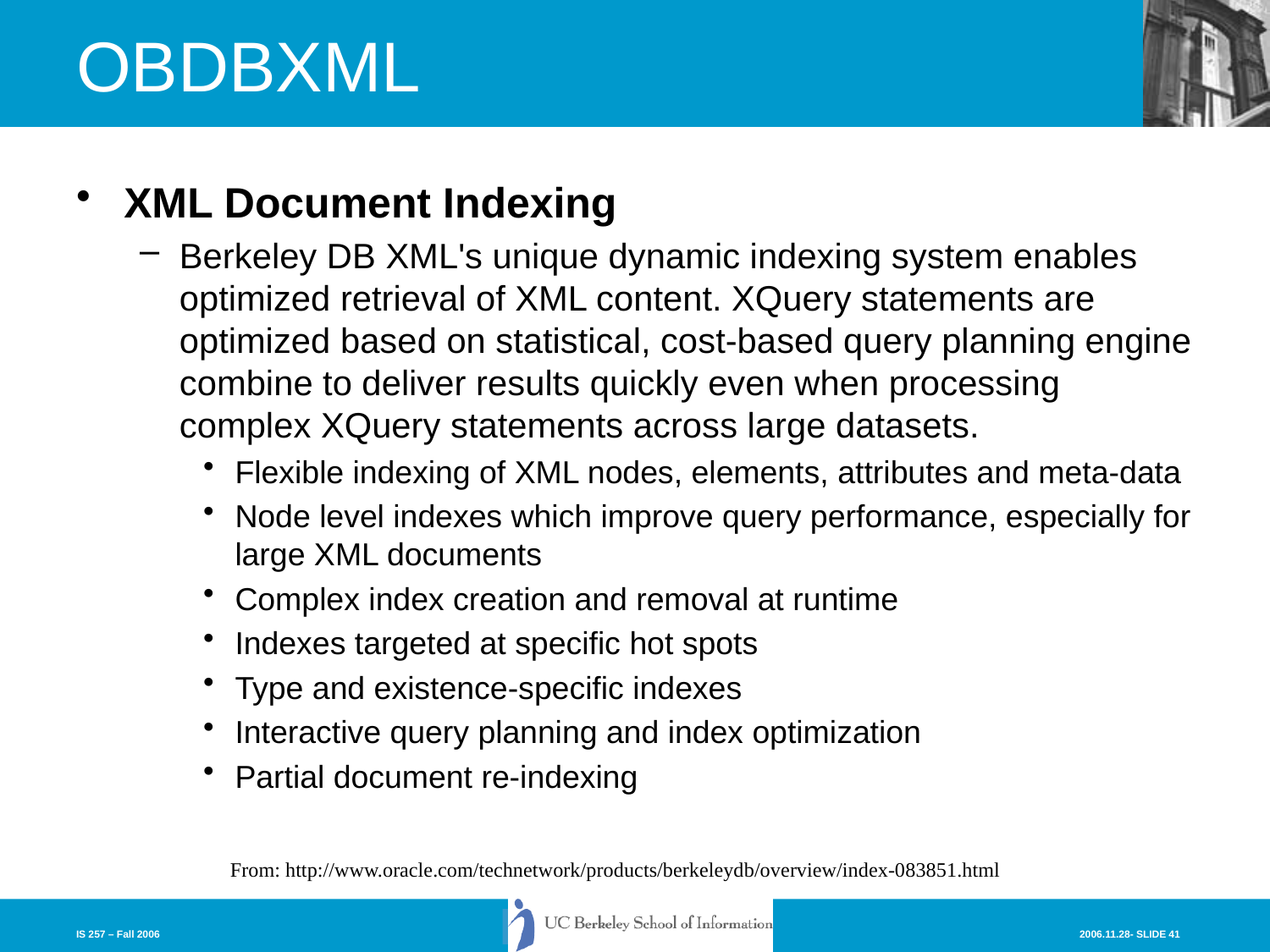

# OBDBXML
XML Document Indexing
Berkeley DB XML's unique dynamic indexing system enables optimized retrieval of XML content. XQuery statements are optimized based on statistical, cost-based query planning engine combine to deliver results quickly even when processing complex XQuery statements across large datasets.
Flexible indexing of XML nodes, elements, attributes and meta-data
Node level indexes which improve query performance, especially for large XML documents
Complex index creation and removal at runtime
Indexes targeted at specific hot spots
Type and existence-specific indexes
Interactive query planning and index optimization
Partial document re-indexing
From: http://www.oracle.com/technetwork/products/berkeleydb/overview/index-083851.html

IS 257 – Fall 2006